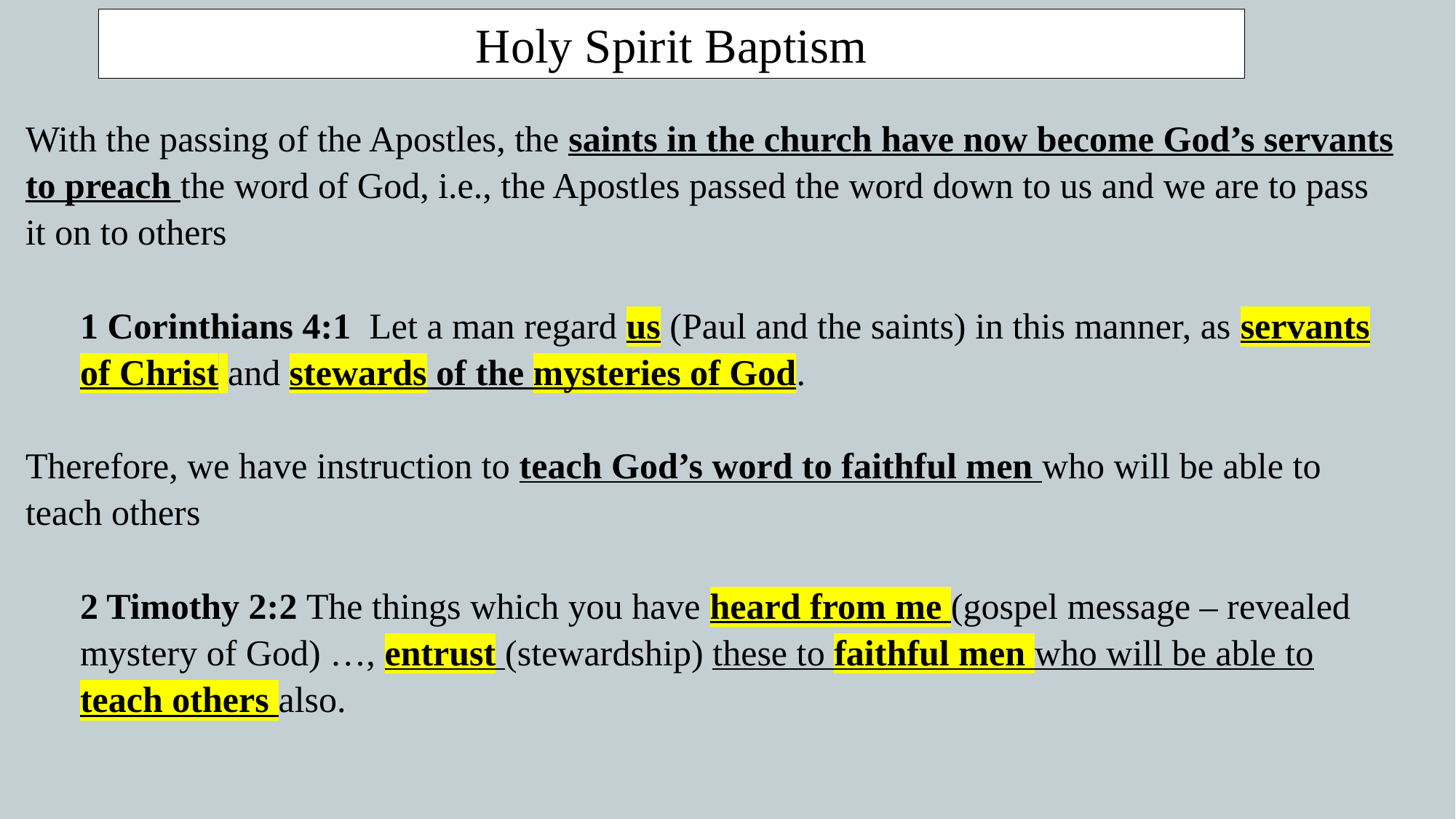

Holy Spirit Baptism
With the passing of the Apostles, the saints in the church have now become God’s servants to preach the word of God, i.e., the Apostles passed the word down to us and we are to pass it on to others

1 Corinthians 4:1  Let a man regard us (Paul and the saints) in this manner, as servants of Christ and stewards of the mysteries of God.

Therefore, we have instruction to teach God’s word to faithful men who will be able to teach others

2 Timothy 2:2 The things which you have heard from me (gospel message – revealed mystery of God) …, entrust (stewardship) these to faithful men who will be able to teach others also.